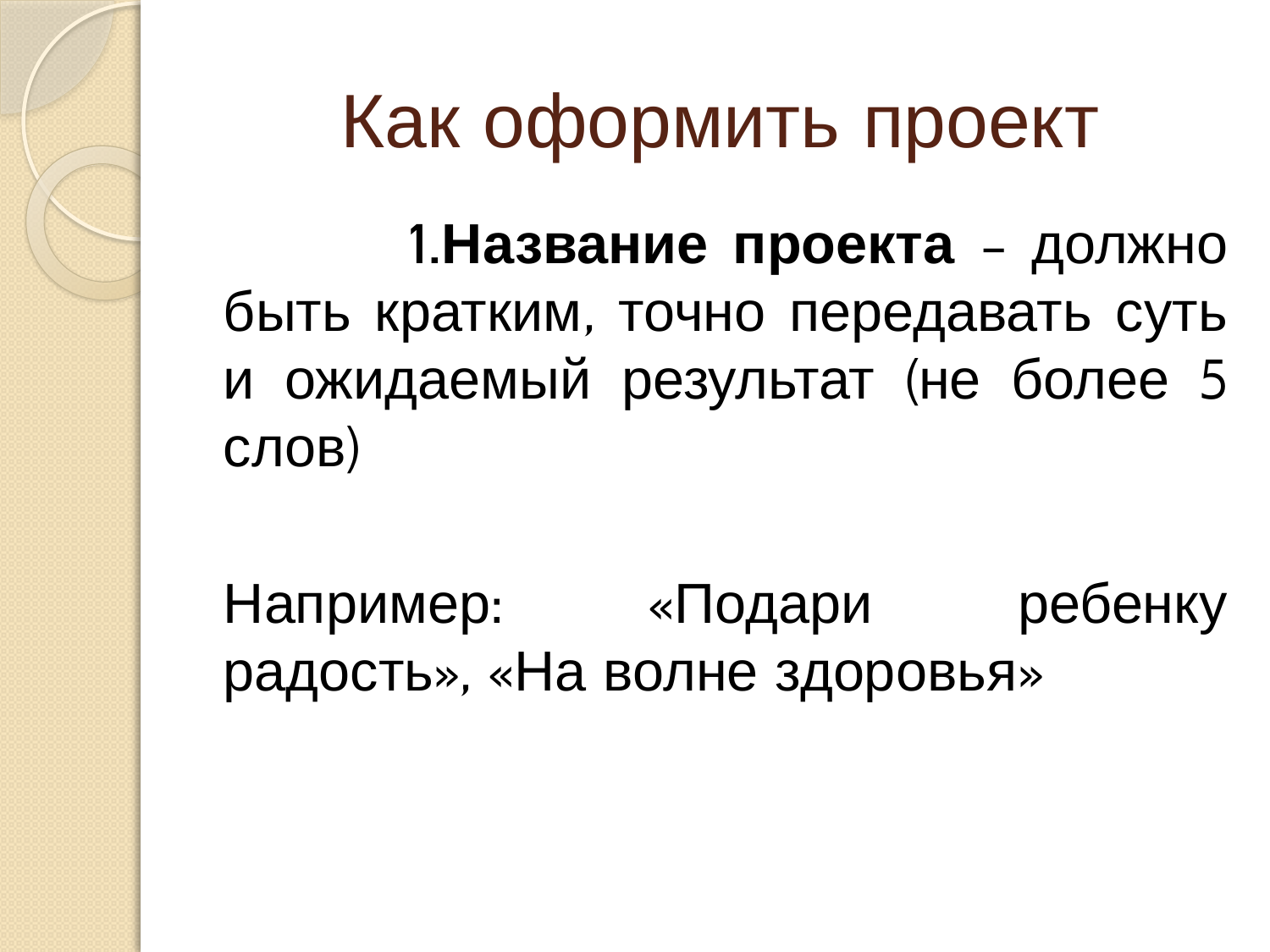

# Как оформить проект
        1.Название проекта – должно быть кратким, точно передавать суть и ожидаемый результат (не более 5 слов)

Например: «Подари ребенку радость», «На волне здоровья»